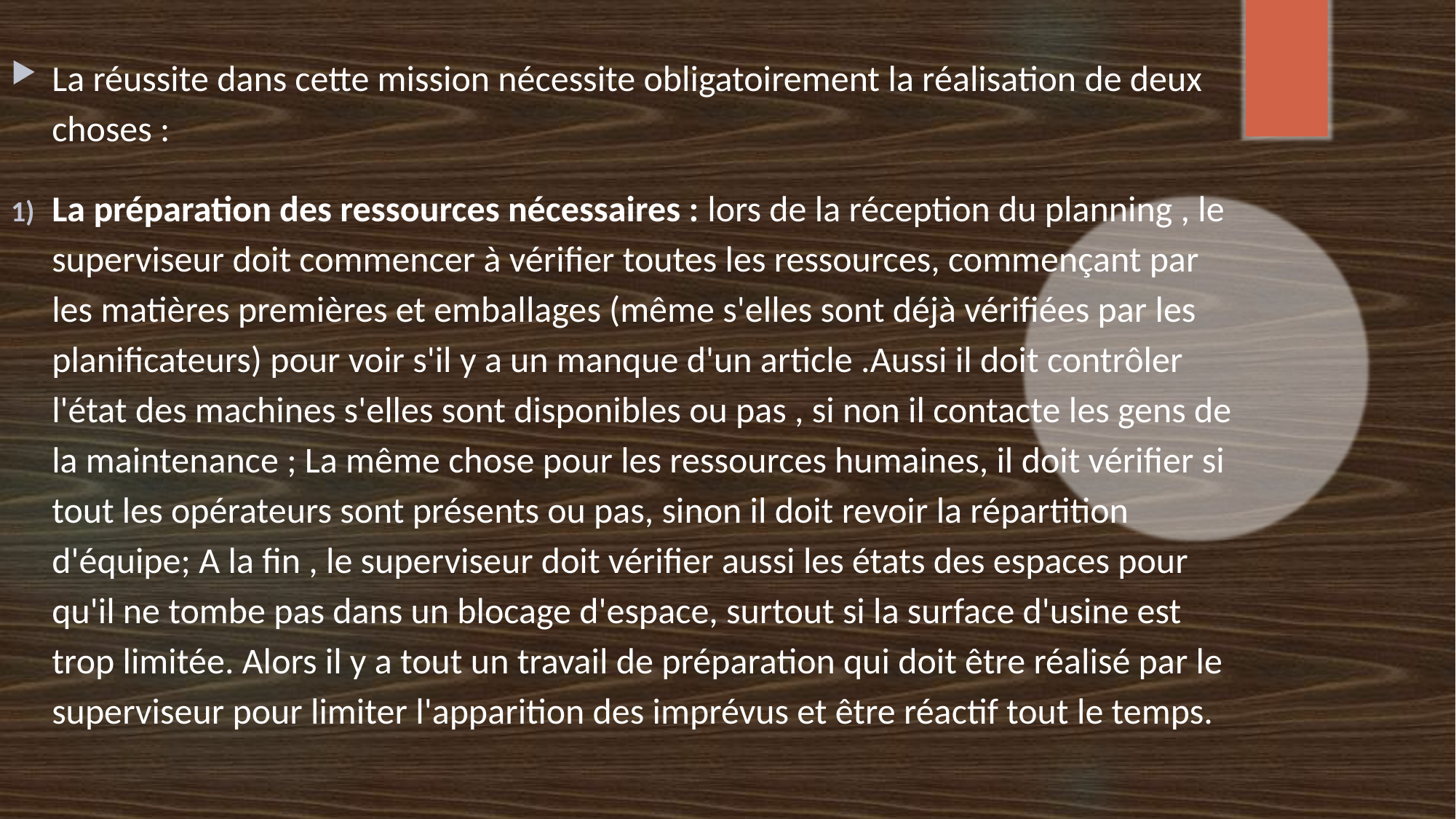

La réussite dans cette mission nécessite obligatoirement la réalisation de deux choses :
La préparation des ressources nécessaires : lors de la réception du planning , le superviseur doit commencer à vérifier toutes les ressources, commençant par les matières premières et emballages (même s'elles sont déjà vérifiées par les planificateurs) pour voir s'il y a un manque d'un article .Aussi il doit contrôler l'état des machines s'elles sont disponibles ou pas , si non il contacte les gens de la maintenance ; La même chose pour les ressources humaines, il doit vérifier si tout les opérateurs sont présents ou pas, sinon il doit revoir la répartition d'équipe; A la fin , le superviseur doit vérifier aussi les états des espaces pour qu'il ne tombe pas dans un blocage d'espace, surtout si la surface d'usine est trop limitée. Alors il y a tout un travail de préparation qui doit être réalisé par le superviseur pour limiter l'apparition des imprévus et être réactif tout le temps.